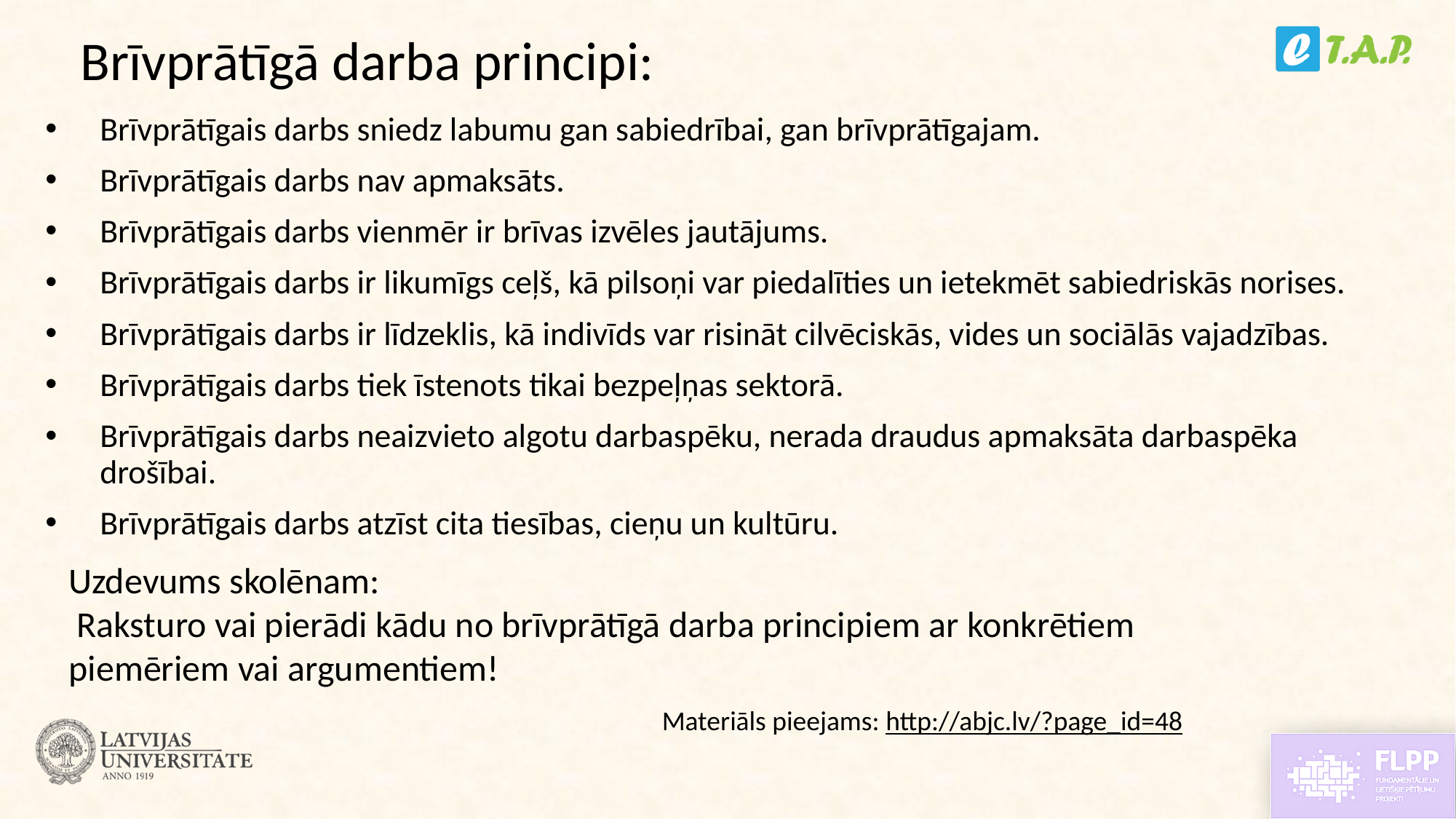

# Brīvprātīgā darba principi:
Brīvprātīgais darbs sniedz labumu gan sabiedrībai, gan brīvprātīgajam.
Brīvprātīgais darbs nav apmaksāts.
Brīvprātīgais darbs vienmēr ir brīvas izvēles jautājums.
Brīvprātīgais darbs ir likumīgs ceļš, kā pilsoņi var piedalīties un ietekmēt sabiedriskās norises.
Brīvprātīgais darbs ir līdzeklis, kā indivīds var risināt cilvēciskās, vides un sociālās vajadzības.
Brīvprātīgais darbs tiek īstenots tikai bezpeļņas sektorā.
Brīvprātīgais darbs neaizvieto algotu darbaspēku, nerada draudus apmaksāta darbaspēka drošībai.
Brīvprātīgais darbs atzīst cita tiesības, cieņu un kultūru.

Uzdevums skolēnam:
 Raksturo vai pierādi kādu no brīvprātīgā darba principiem ar konkrētiem piemēriem vai argumentiem!
Materiāls pieejams: http://abjc.lv/?page_id=48